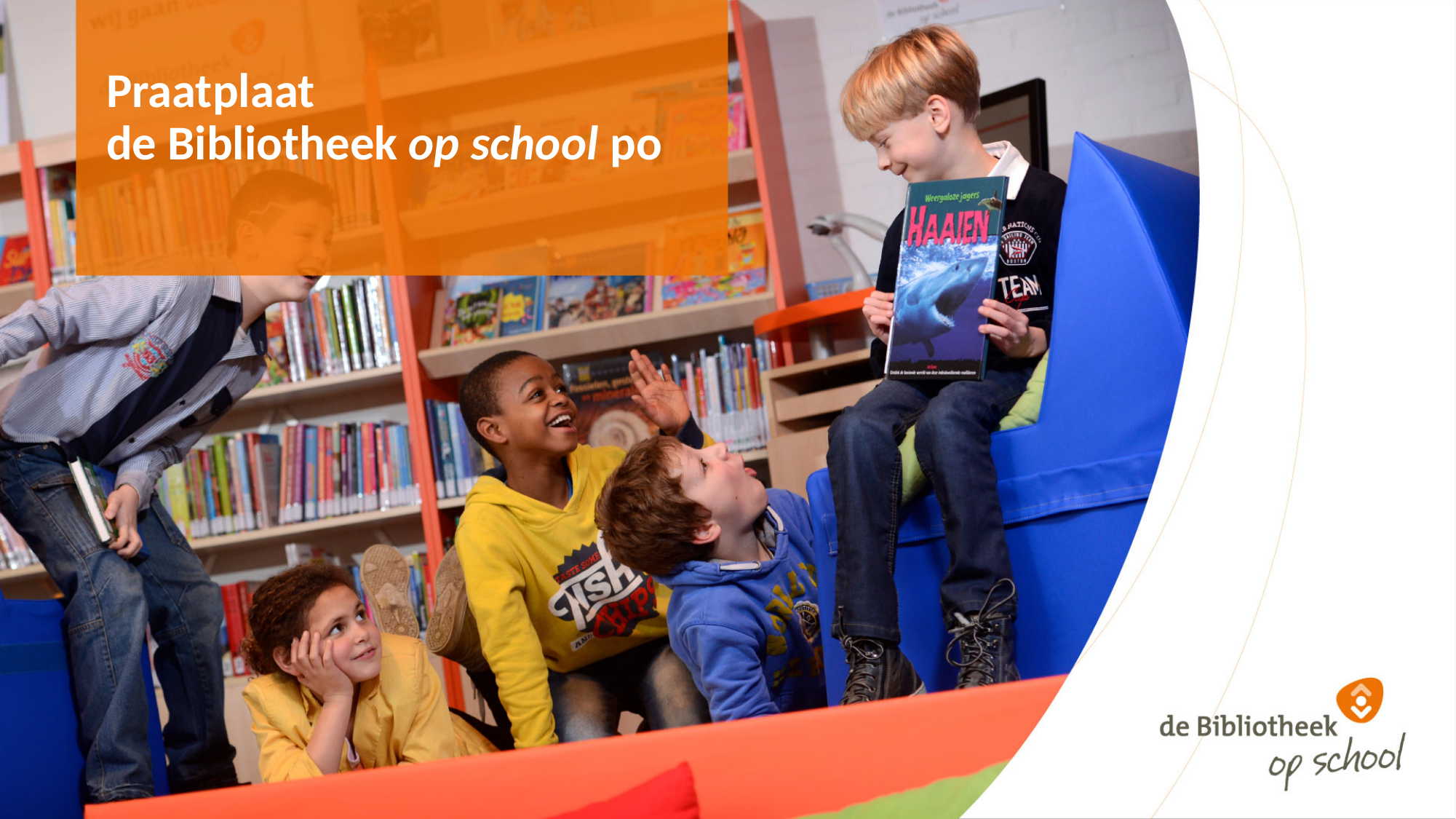

# Praatplaat de Bibliotheek op school po